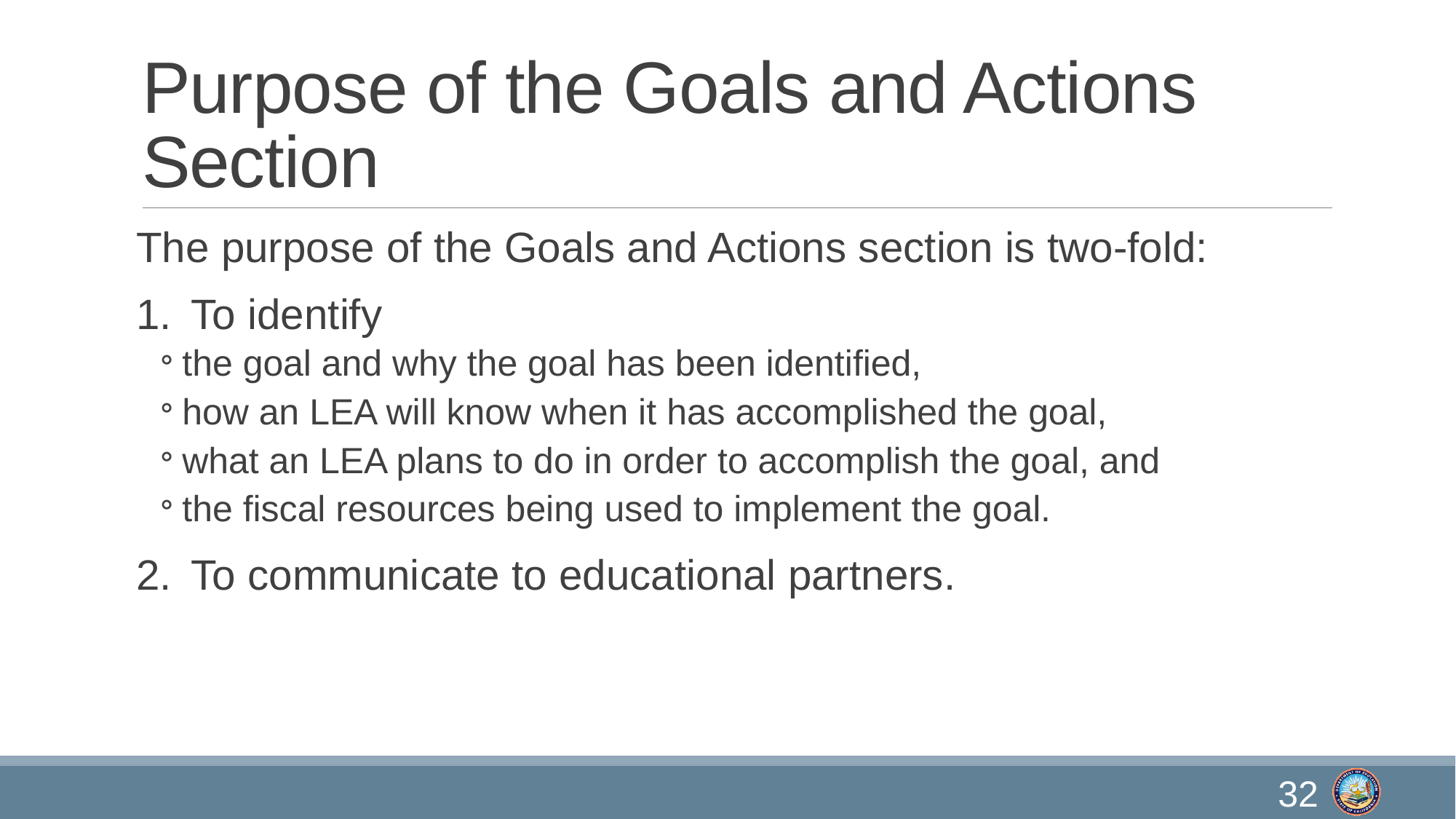

# Purpose of the Goals and Actions Section
The purpose of the Goals and Actions section is two-fold:
To identify
the goal and why the goal has been identified,
how an LEA will know when it has accomplished the goal,
what an LEA plans to do in order to accomplish the goal, and
the fiscal resources being used to implement the goal.
To communicate to educational partners.

32